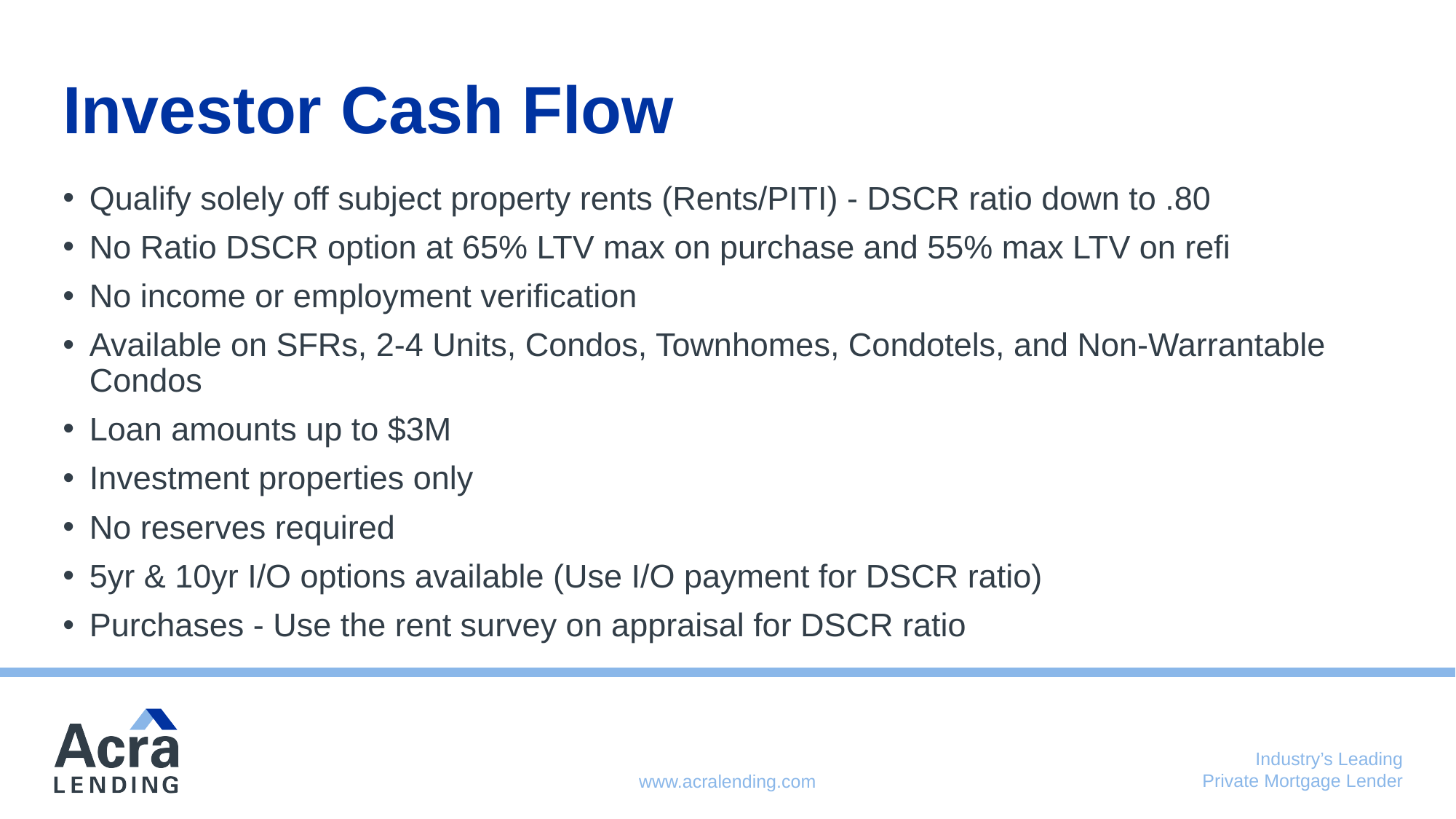

# Investor Cash Flow
Qualify solely off subject property rents (Rents/PITI) - DSCR ratio down to .80
No Ratio DSCR option at 65% LTV max on purchase and 55% max LTV on refi
No income or employment verification
Available on SFRs, 2-4 Units, Condos, Townhomes, Condotels, and Non-Warrantable Condos
Loan amounts up to $3M
Investment properties only
No reserves required
5yr & 10yr I/O options available (Use I/O payment for DSCR ratio)
Purchases - Use the rent survey on appraisal for DSCR ratio